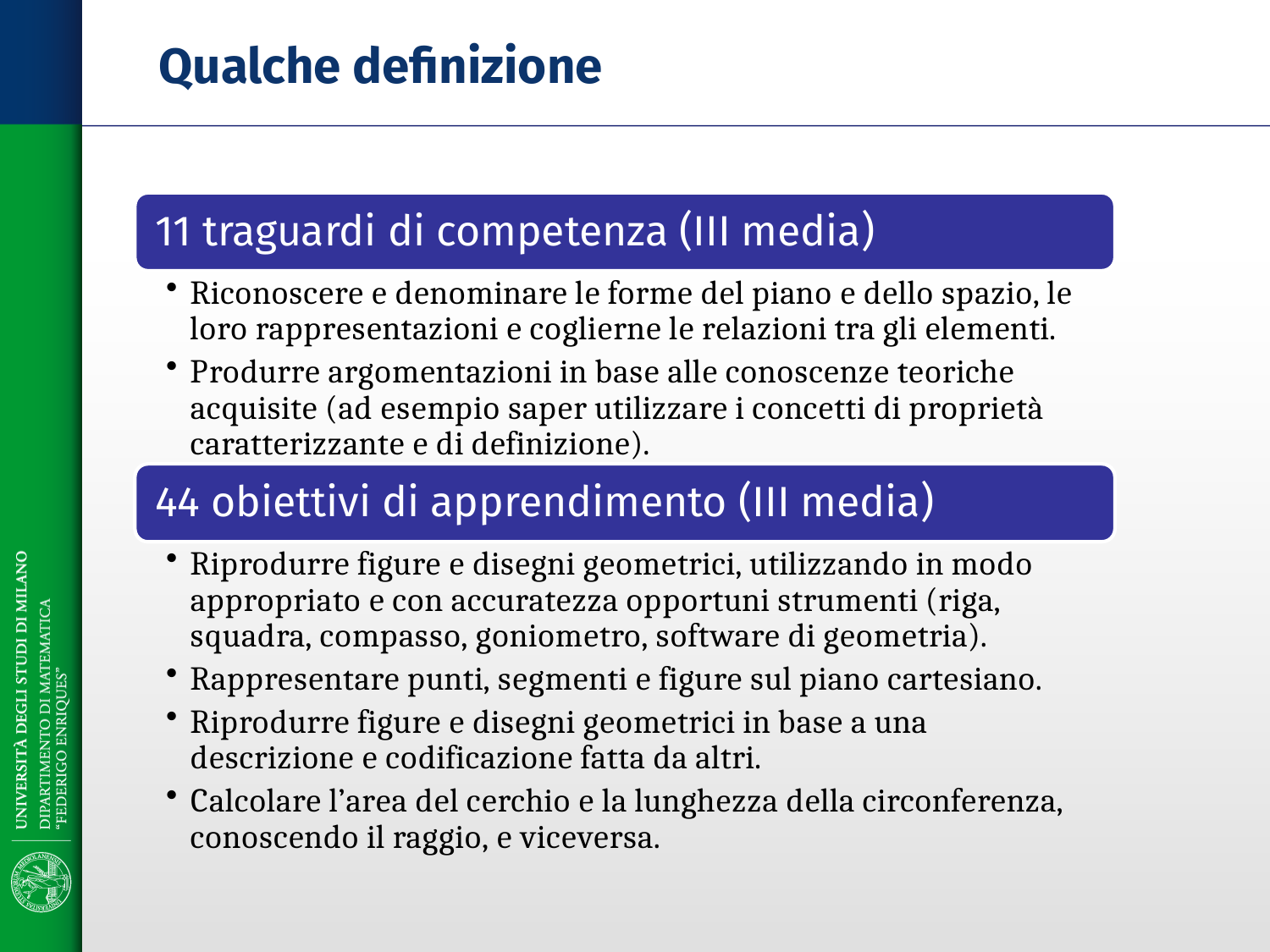

# Qualche definizione
11 traguardi di competenza (III media)
Riconoscere e denominare le forme del piano e dello spazio, le loro rappresentazioni e coglierne le relazioni tra gli elementi.
Produrre argomentazioni in base alle conoscenze teoriche acquisite (ad esempio saper utilizzare i concetti di proprietà caratterizzante e di definizione).
44 obiettivi di apprendimento (III media)
Riprodurre figure e disegni geometrici, utilizzando in modo appropriato e con accuratezza opportuni strumenti (riga, squadra, compasso, goniometro, software di geometria).
Rappresentare punti, segmenti e figure sul piano cartesiano.
Riprodurre figure e disegni geometrici in base a una descrizione e codificazione fatta da altri.
Calcolare l’area del cerchio e la lunghezza della circonferenza, conoscendo il raggio, e viceversa.